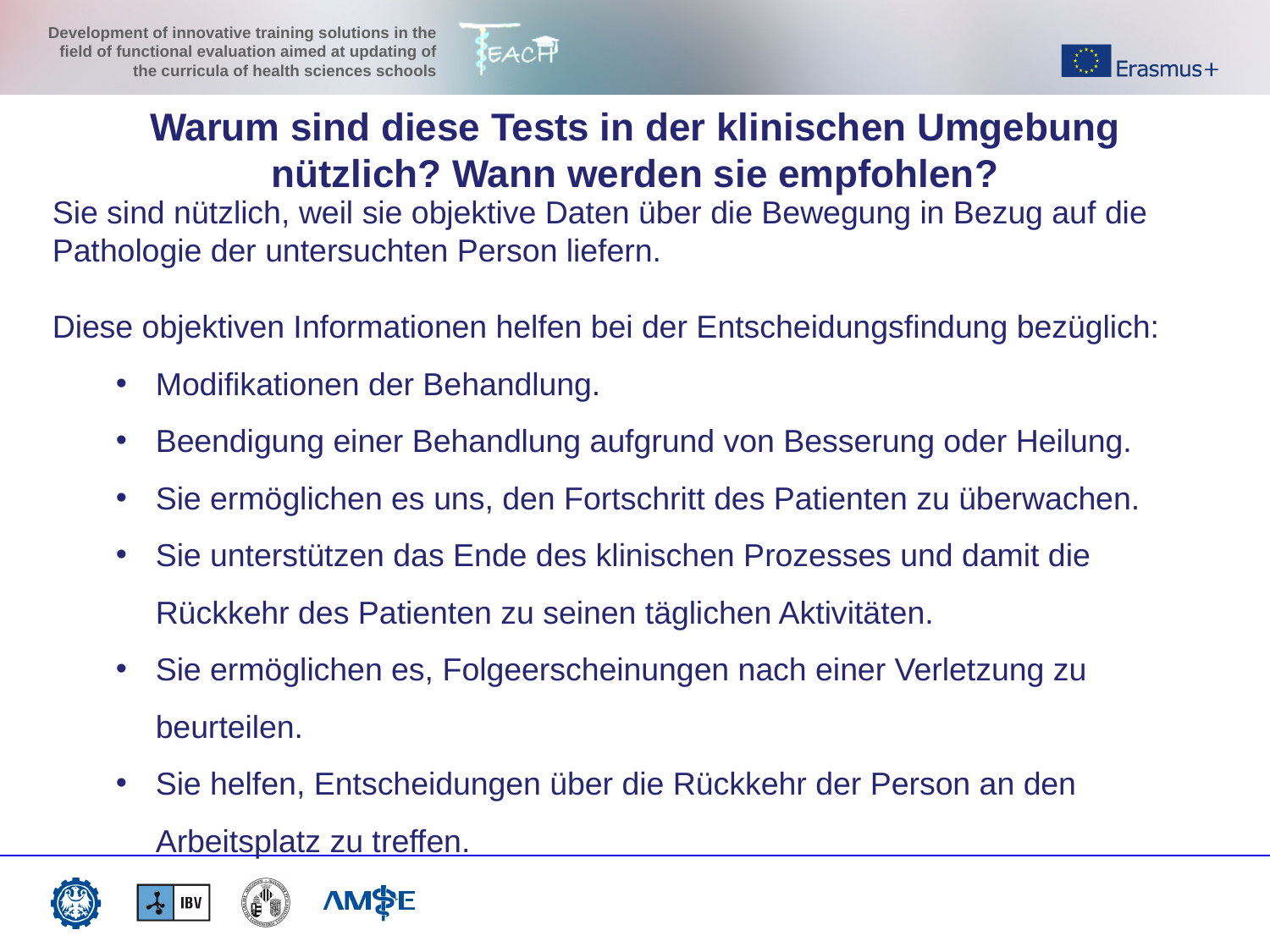

Warum sind diese Tests in der klinischen Umgebung nützlich? Wann werden sie empfohlen?
Sie sind nützlich, weil sie objektive Daten über die Bewegung in Bezug auf die Pathologie der untersuchten Person liefern.

Diese objektiven Informationen helfen bei der Entscheidungsfindung bezüglich:
Modifikationen der Behandlung.
Beendigung einer Behandlung aufgrund von Besserung oder Heilung.
Sie ermöglichen es uns, den Fortschritt des Patienten zu überwachen.
Sie unterstützen das Ende des klinischen Prozesses und damit die Rückkehr des Patienten zu seinen täglichen Aktivitäten.
Sie ermöglichen es, Folgeerscheinungen nach einer Verletzung zu beurteilen.
Sie helfen, Entscheidungen über die Rückkehr der Person an den Arbeitsplatz zu treffen.